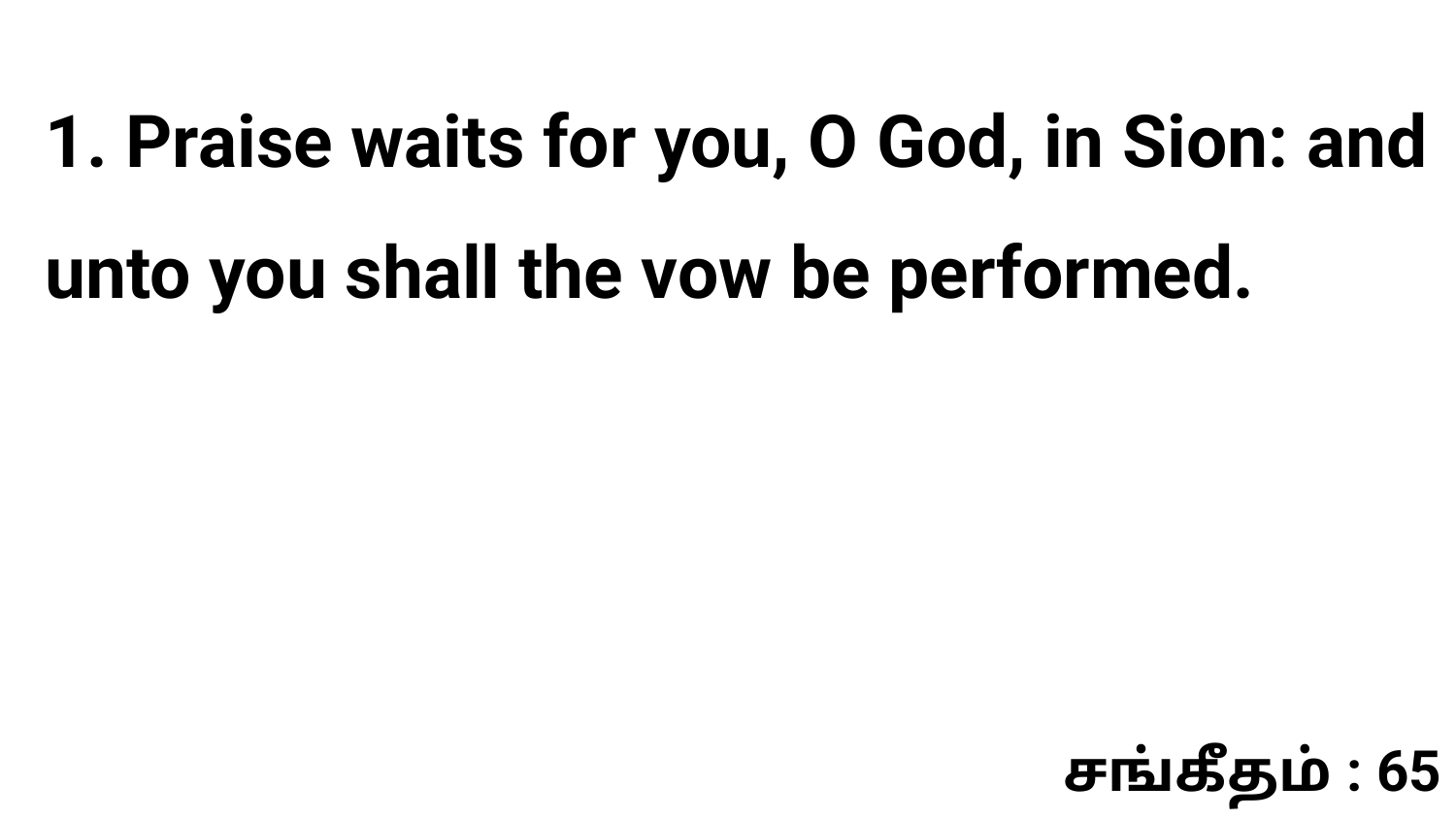

1. Praise waits for you, O God, in Sion: and unto you shall the vow be performed.
சங்கீதம் : 65